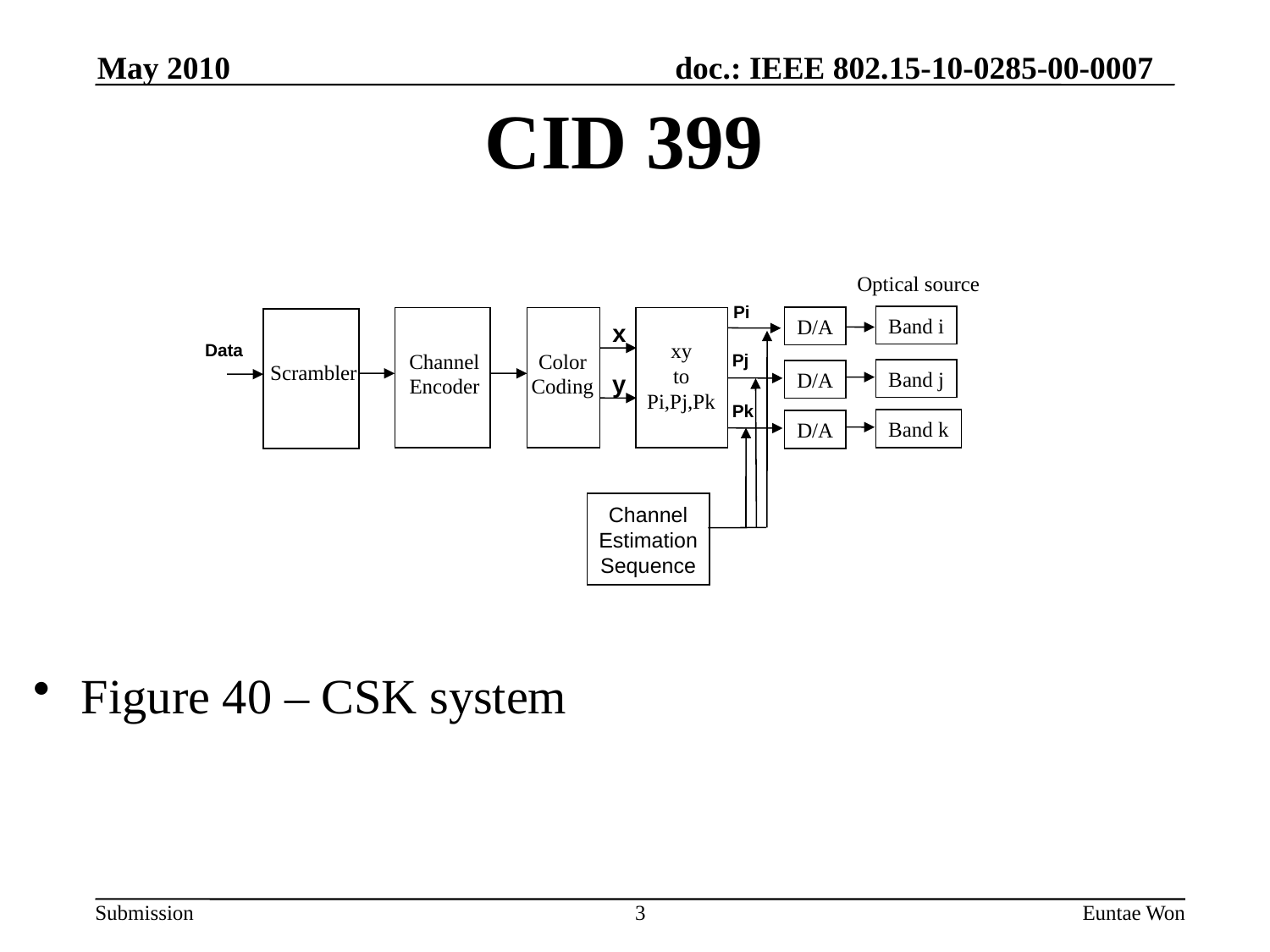

CID 399
Optical source
Pi
Band i
D/A

x

xy
to
Pi,Pj,Pk
Data
Channel
Encoder
Color
Coding
Pj

Scrambler
Band j
D/A
y

Pk

Band k
D/A

Channel
Estimation
Sequence

Figure 40 – CSK system
3